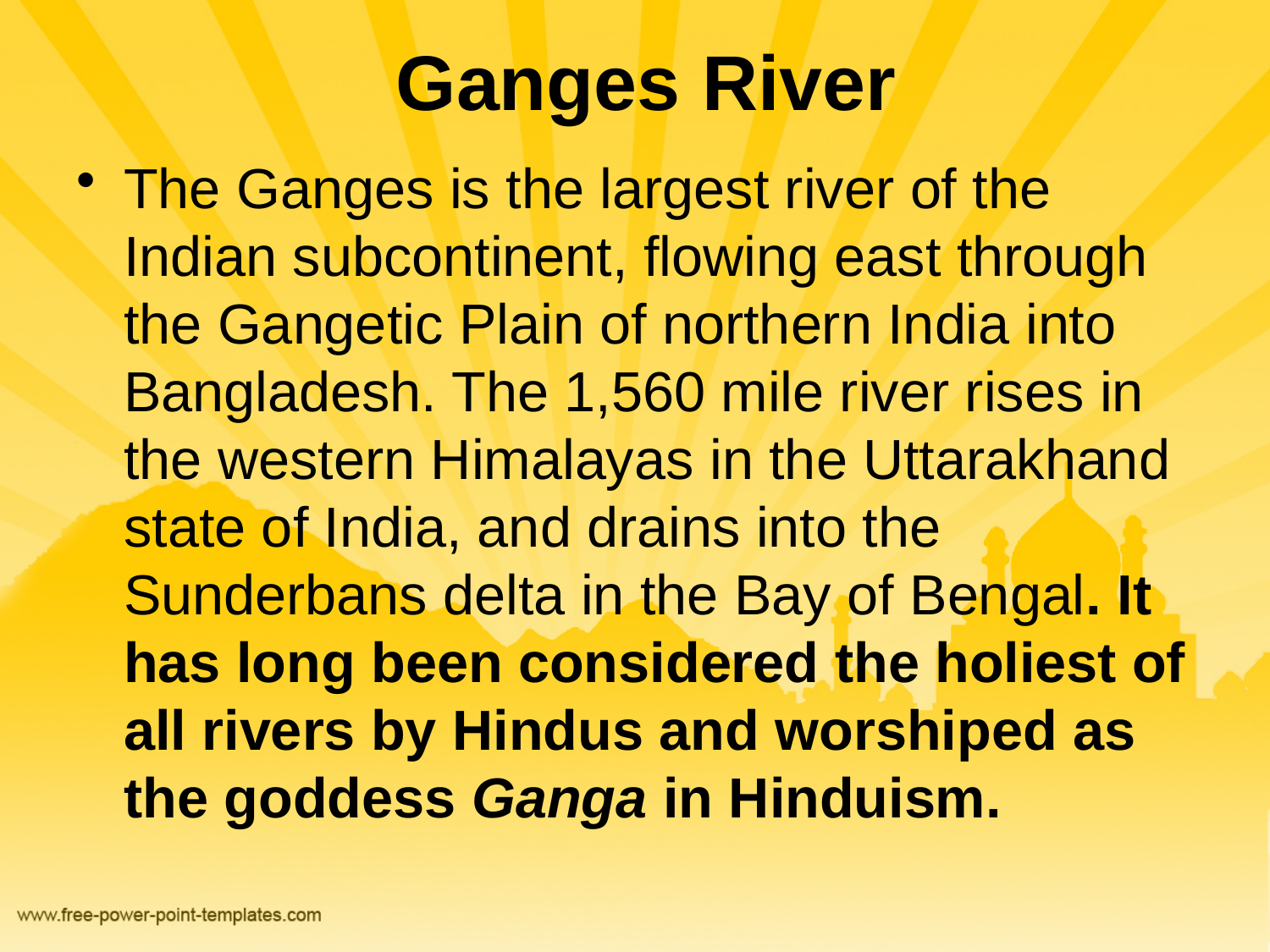

# Ganges River
The Ganges is the largest river of the Indian subcontinent, flowing east through the Gangetic Plain of northern India into Bangladesh. The 1,560 mile river rises in the western Himalayas in the Uttarakhand state of India, and drains into the Sunderbans delta in the Bay of Bengal. It has long been considered the holiest of all rivers by Hindus and worshiped as the goddess Ganga in Hinduism.